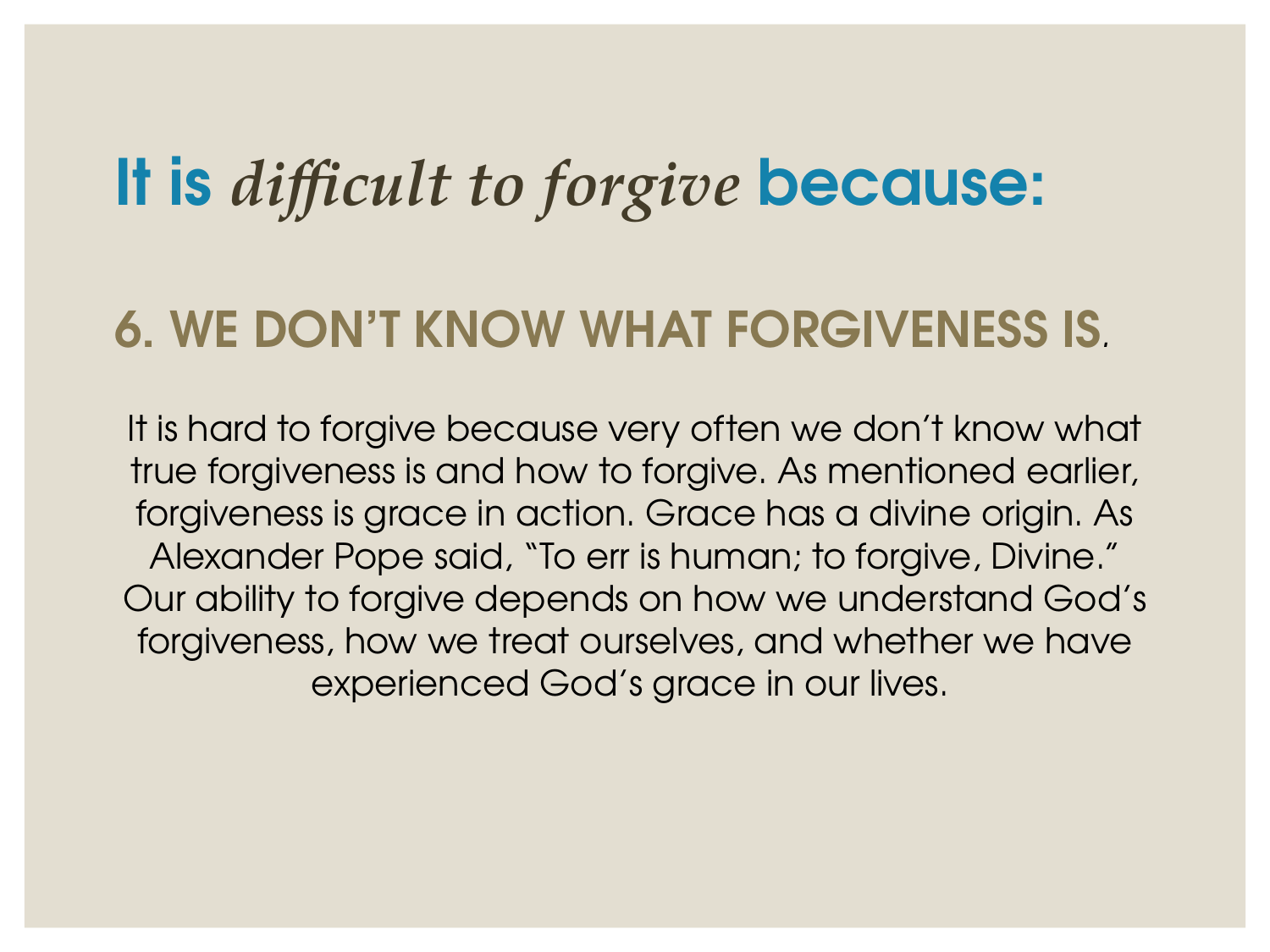

# It is difficult to forgive because:
6. WE DON’T KNOW WHAT FORGIVENESS IS.

It is hard to forgive because very often we don’t know what true forgiveness is and how to forgive. As mentioned earlier, forgiveness is grace in action. Grace has a divine origin. As Alexander Pope said, “To err is human; to forgive, Divine.” Our ability to forgive depends on how we understand God’s forgiveness, how we treat ourselves, and whether we have experienced God’s grace in our lives.